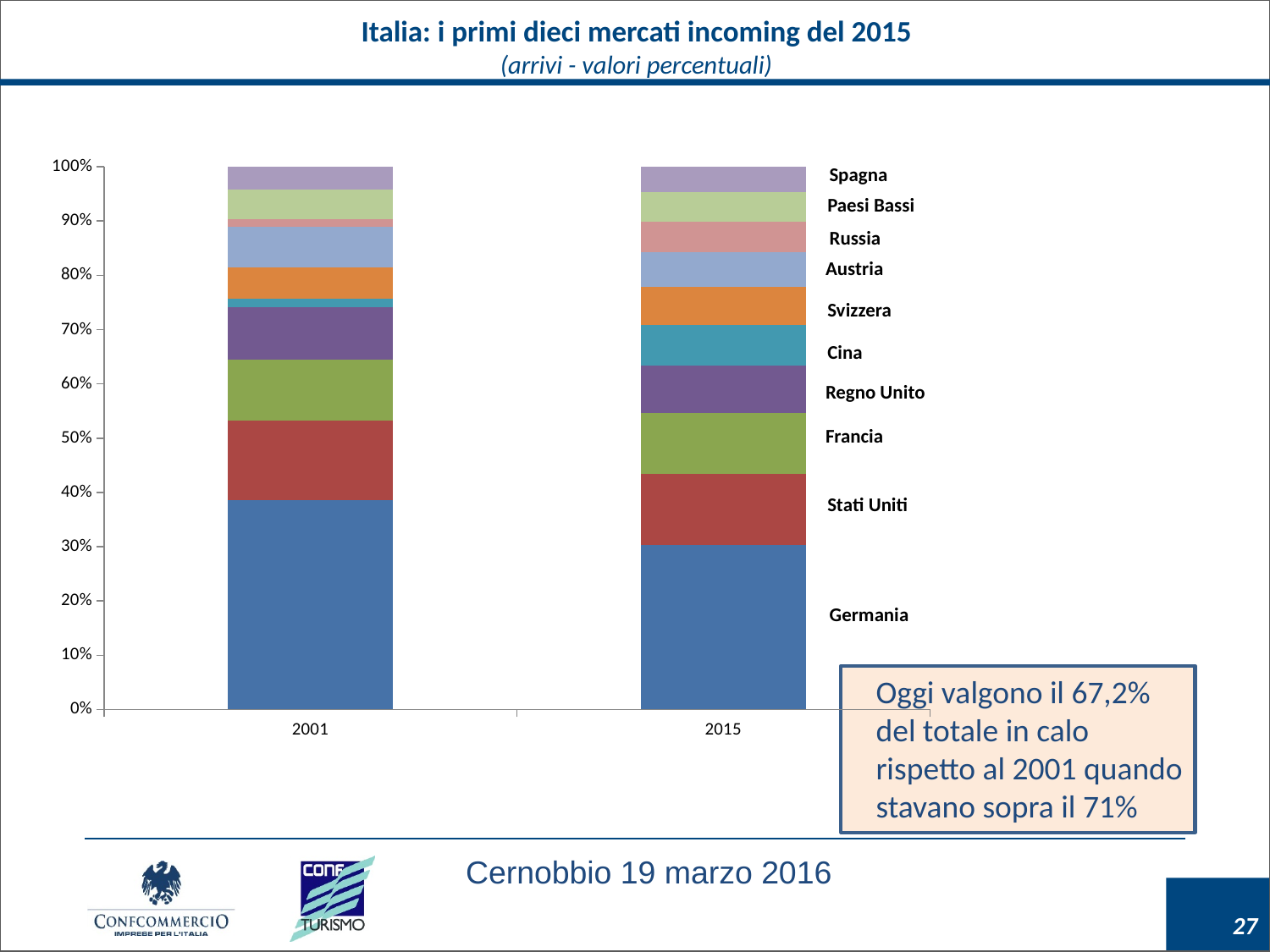

Italia: i primi dieci mercati incoming del 2015
(arrivi - valori percentuali)

### Chart

| Category |   Germania |   Stati Uniti |   Francia |   Regno unito |   Cina |   Svizzera |   Austria |   Russia |   Paesi Bassi |   Spagna |
|---|---|---|---|---|---|---|---|---|---|---|
| 2001 | 9800706.0 | 3719477.0 | 2860712.0 | 2459550.0 | 393543.0 | 1482603.0 | 1893993.0 | 352370.0 | 1376190.0 | 1085832.0 |
| 2015 | 10780210.559173 | 4695501.598343453 | 4006891.094072959 | 3081077.4718182166 | 2668561.52152045 | 2535156.9625728605 | 2272771.4171245405 | 1952026.7547427774 | 1949857.7792759866 | 1677667.0680575788 |
Spagna
Paesi Bassi
Russia
Austria
Svizzera
Cina
Regno Unito
Francia
Stati Uniti
Germania

Oggi valgono il 67,2%
del totale in calo
rispetto al 2001 quando
stavano sopra il 71%